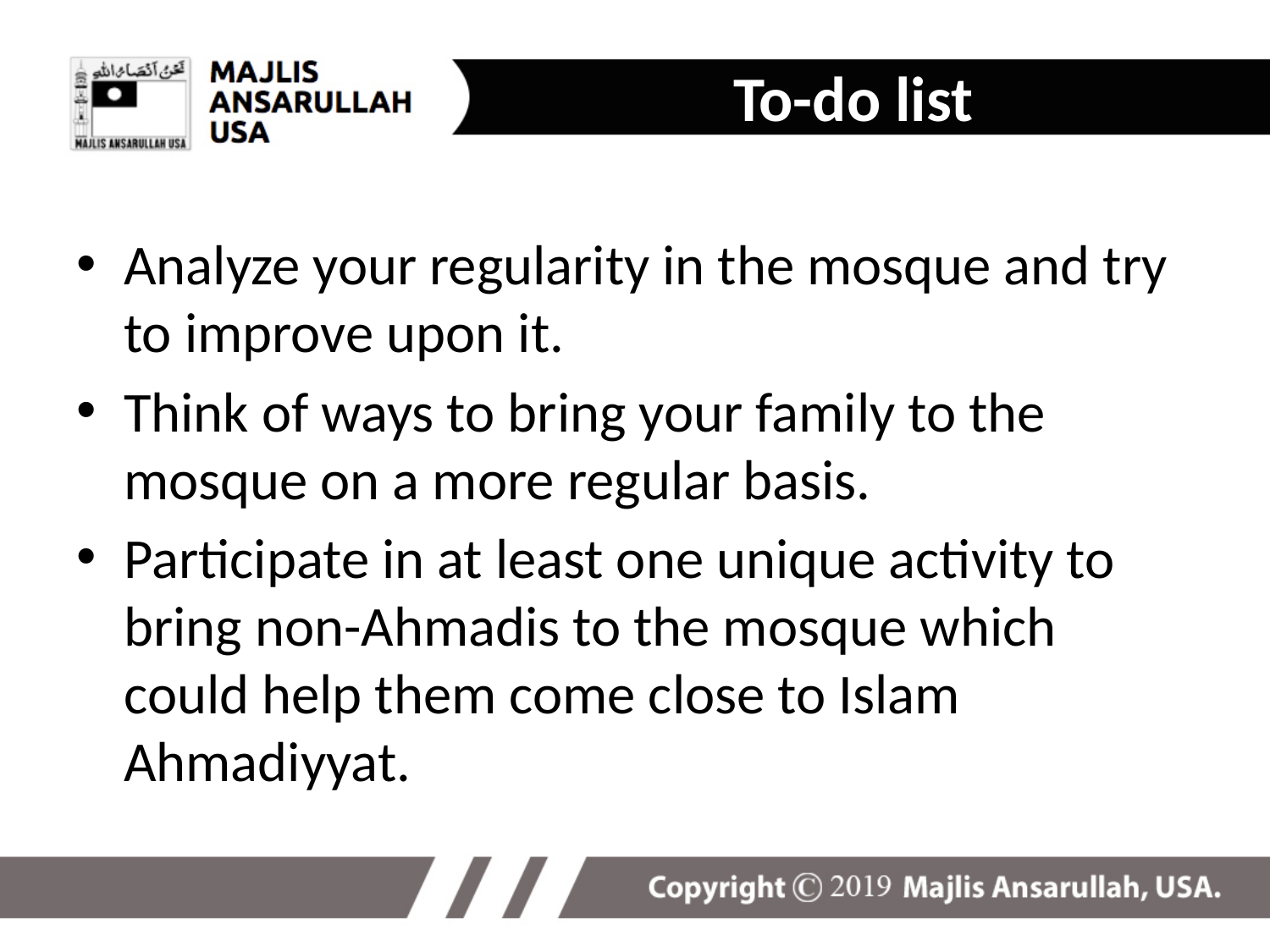

To-do list
Analyze your regularity in the mosque and try to improve upon it.
Think of ways to bring your family to the mosque on a more regular basis.
Participate in at least one unique activity to bring non-Ahmadis to the mosque which could help them come close to Islam Ahmadiyyat.